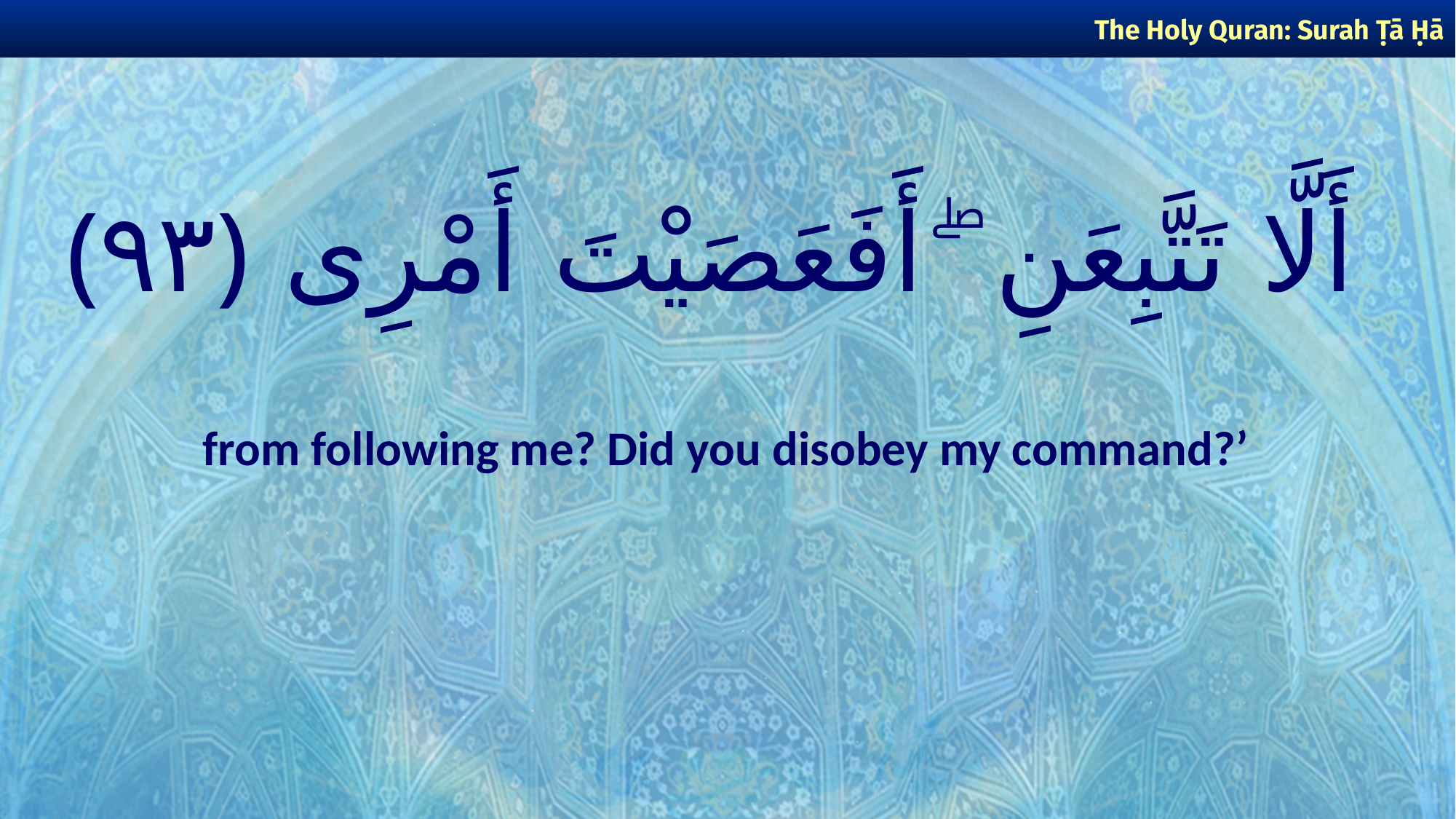

The Holy Quran: Surah Ṭā Ḥā
# أَلَّا تَتَّبِعَنِ ۖ أَفَعَصَيْتَ أَمْرِى ﴿٩٣﴾
from following me? Did you disobey my command?’